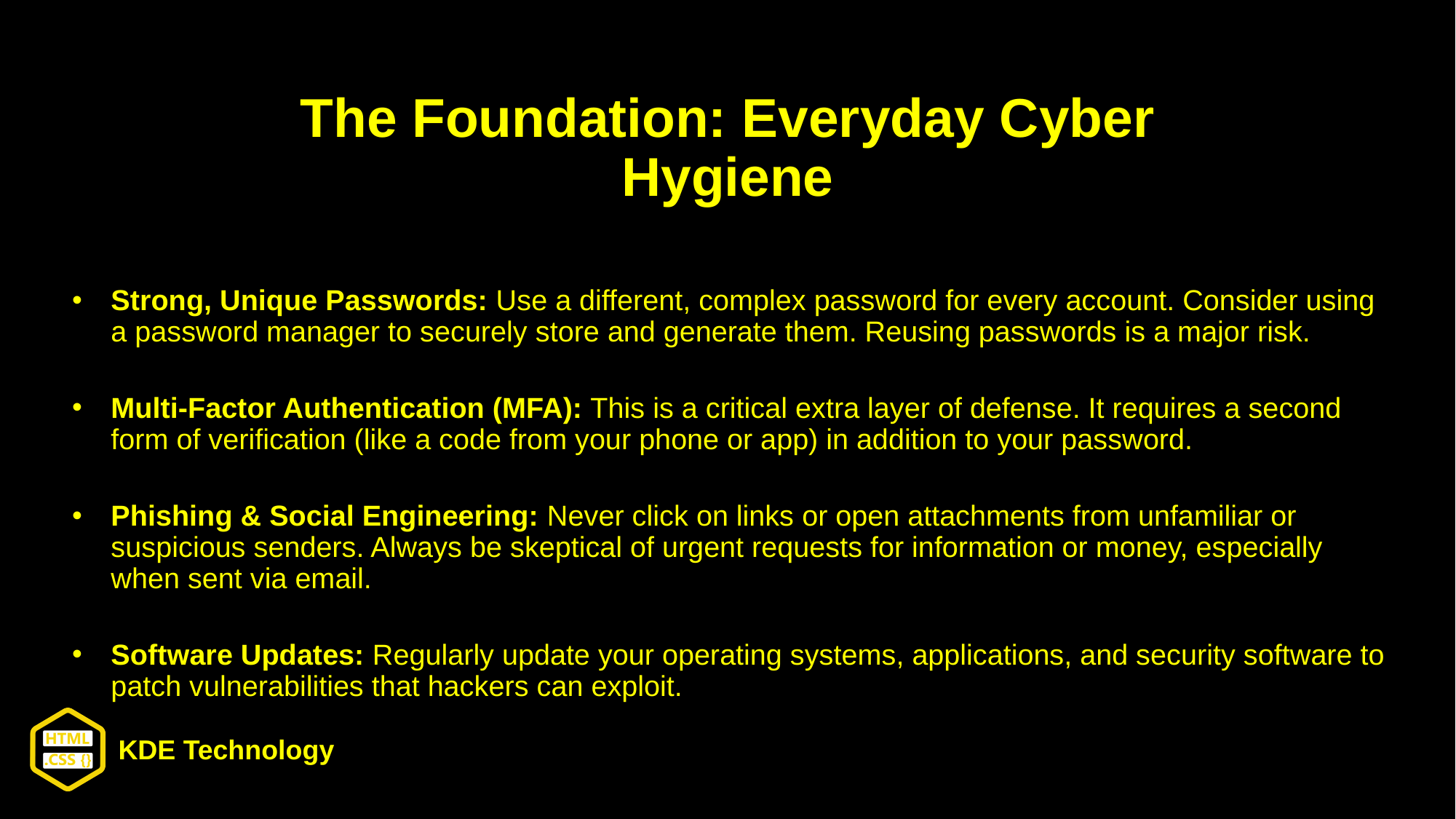

# The Foundation: Everyday Cyber Hygiene

Strong, Unique Passwords: Use a different, complex password for every account. Consider using a password manager to securely store and generate them. Reusing passwords is a major risk.

Multi-Factor Authentication (MFA): This is a critical extra layer of defense. It requires a second form of verification (like a code from your phone or app) in addition to your password.

Phishing & Social Engineering: Never click on links or open attachments from unfamiliar or suspicious senders. Always be skeptical of urgent requests for information or money, especially when sent via email.

Software Updates: Regularly update your operating systems, applications, and security software to patch vulnerabilities that hackers can exploit.